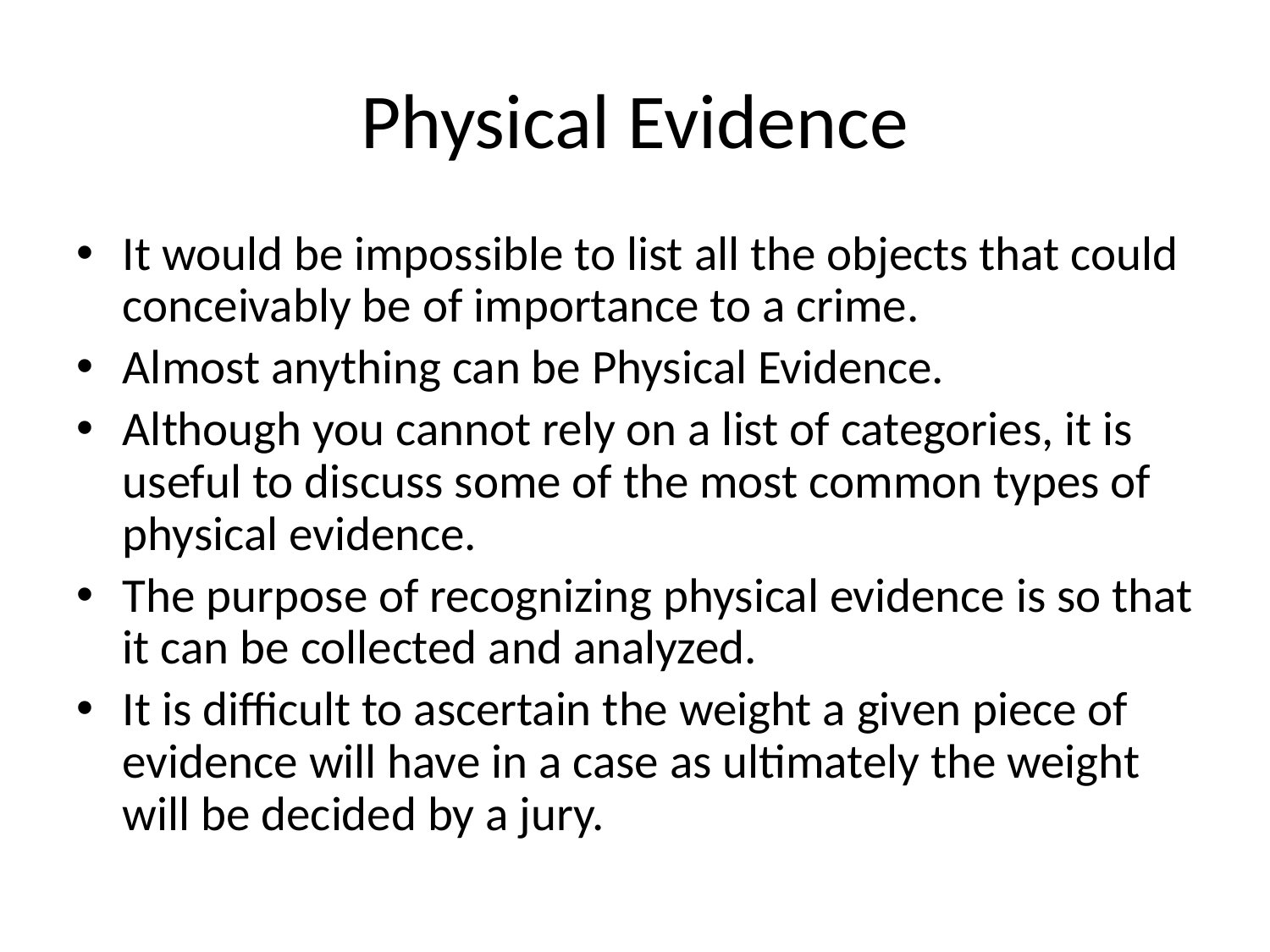

# Physical Evidence
It would be impossible to list all the objects that could conceivably be of importance to a crime.
Almost anything can be Physical Evidence.
Although you cannot rely on a list of categories, it is useful to discuss some of the most common types of physical evidence.
The purpose of recognizing physical evidence is so that it can be collected and analyzed.
It is difficult to ascertain the weight a given piece of evidence will have in a case as ultimately the weight will be decided by a jury.